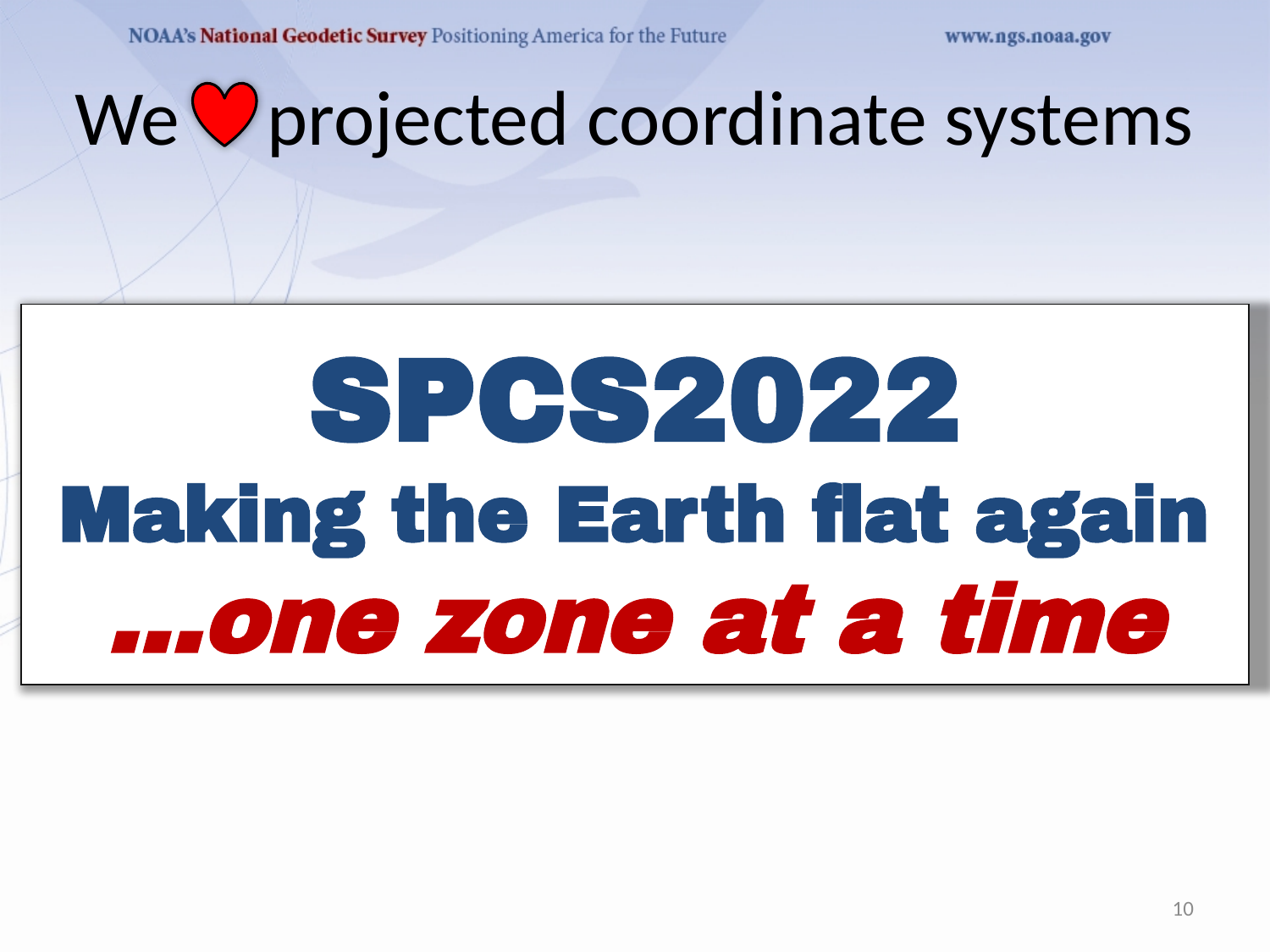

# We     projected coordinate systems

SPCS2022
Making the Earth flat again
…one zone at a time
10